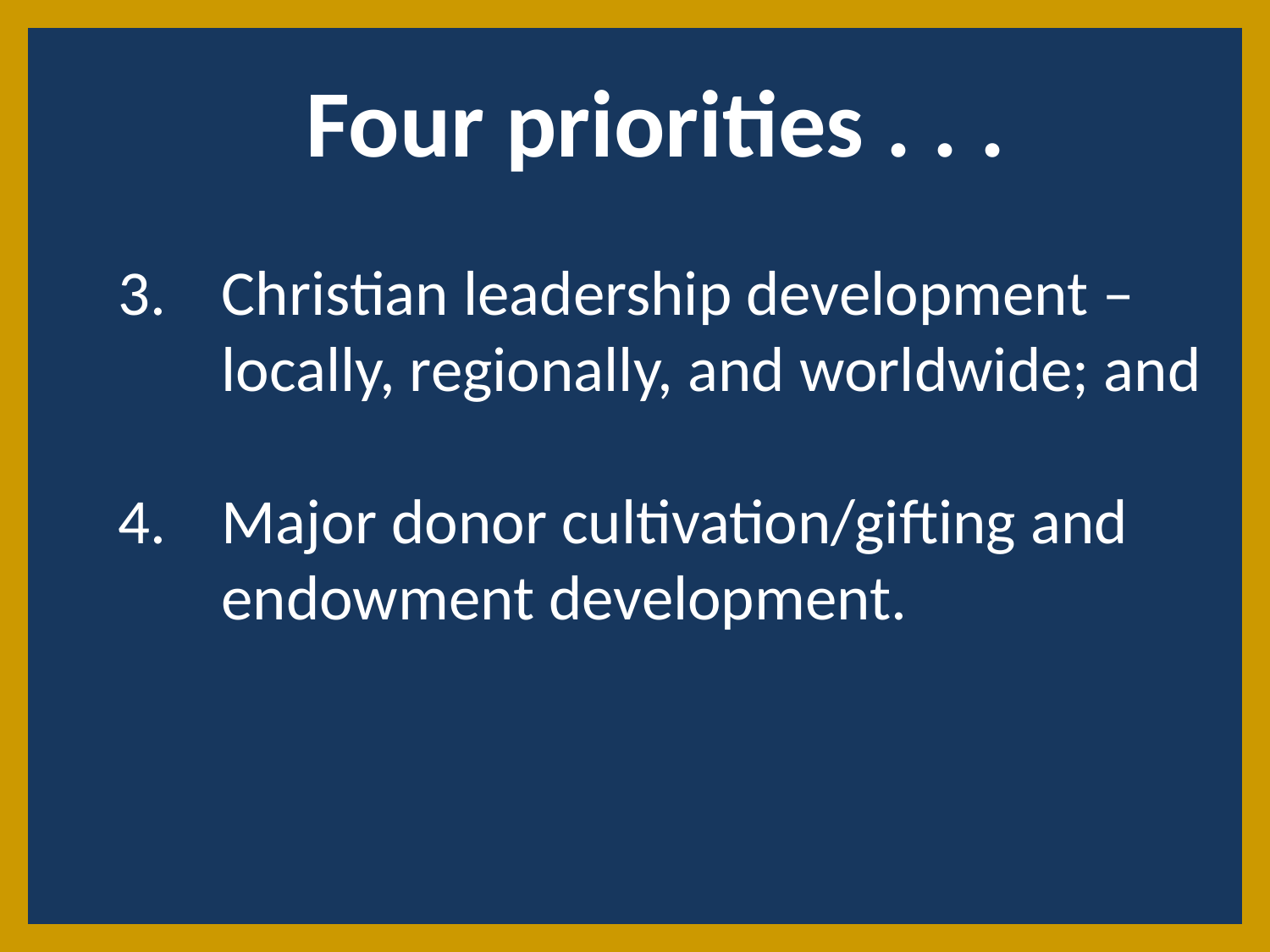

Four priorities . . .

Christian leadership development – locally, regionally, and worldwide; and

Major donor cultivation/gifting and endowment development.